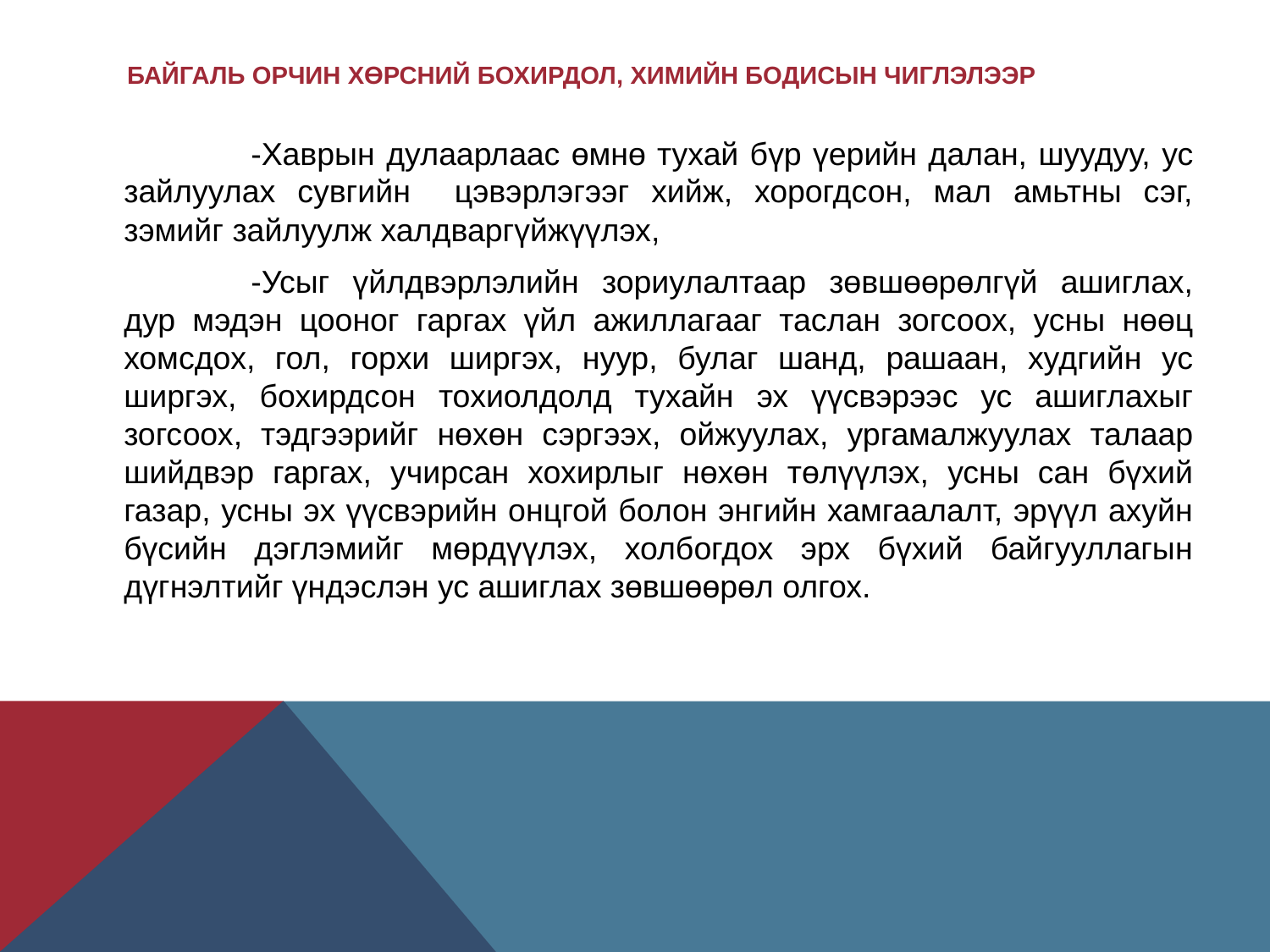

# Байгаль орчин хөрсний бохирдол, химийн бодисын чиглэлээр
		-Хаврын дулаарлаас өмнө тухай бүр үерийн далан, шуудуу, ус зайлуулах сувгийн  цэвэрлэгээг хийж, хорогдсон, мал амьтны сэг, зэмийг зайлуулж халдваргүйжүүлэх,
		-Усыг үйлдвэрлэлийн зориулалтаар зөвшөөрөлгүй ашиглах, дур мэдэн цооног гаргах үйл ажиллагааг таслан зогсоох, усны нөөц хомсдох, гол, горхи ширгэх, нуур, булаг шанд, рашаан, худгийн ус ширгэх, бохирдсон тохиолдолд тухайн эх үүсвэрээс ус ашиглахыг зогсоох, тэдгээрийг нөхөн сэргээх, ойжуулах, ургамалжуулах талаар шийдвэр гаргах, учирсан хохирлыг нөхөн төлүүлэх, усны сан бүхий газар, усны эх үүсвэрийн онцгой болон энгийн хамгаалалт, эрүүл ахуйн бүсийн дэглэмийг мөрдүүлэх, холбогдох эрх бүхий байгууллагын дүгнэлтийг үндэслэн ус ашиглах зөвшөөрөл олгох.